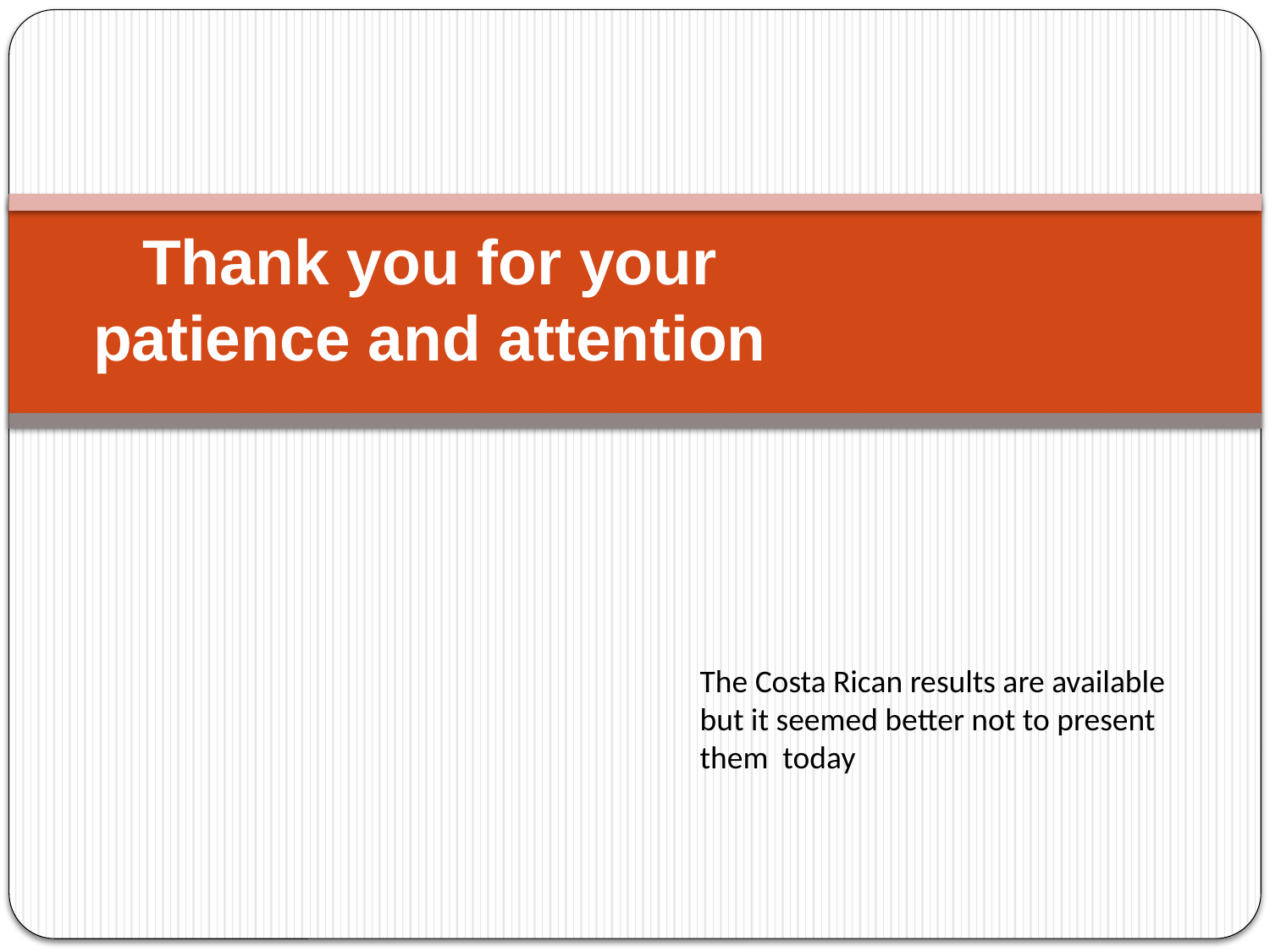

Thank you for your patience and attention

The Costa Rican results are available
but it seemed better not to present
them  today